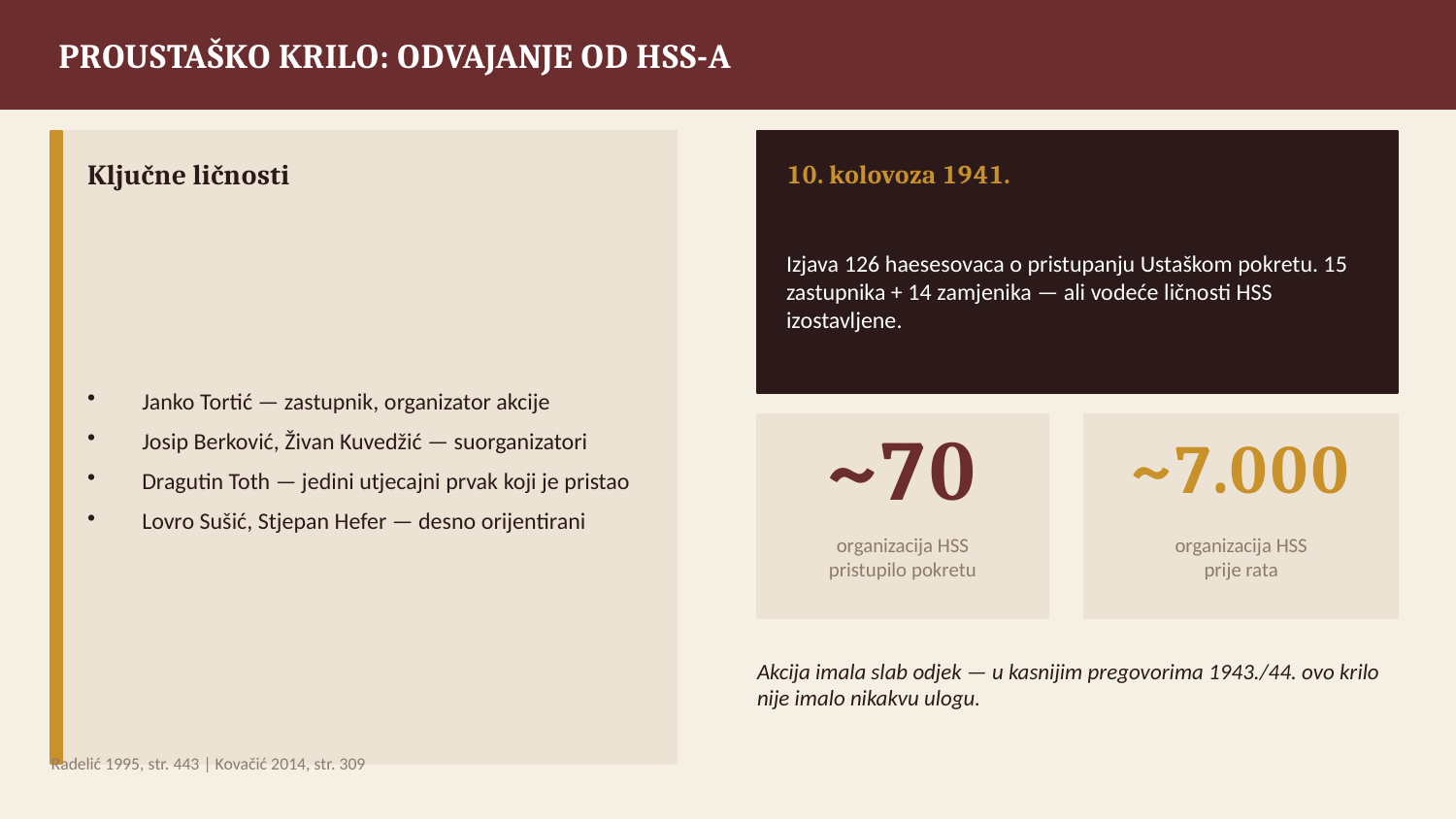

PROUSTAŠKO KRILO: ODVAJANJE OD HSS-A

Ključne ličnosti
10. kolovoza 1941.
Izjava 126 haesesovaca o pristupanju Ustaškom pokretu. 15 zastupnika + 14 zamjenika — ali vodeće ličnosti HSS izostavljene.
Janko Tortić — zastupnik, organizator akcije
Josip Berković, Živan Kuvedžić — suorganizatori
Dragutin Toth — jedini utjecajni prvak koji je pristao
Lovro Sušić, Stjepan Hefer — desno orijentirani

~70

~7.000
organizacija HSS
pristupilo pokretu
organizacija HSS
prije rata
Akcija imala slab odjek — u kasnijim pregovorima 1943./44. ovo krilo nije imalo nikakvu ulogu.
Radelić 1995, str. 443 | Kovačić 2014, str. 309